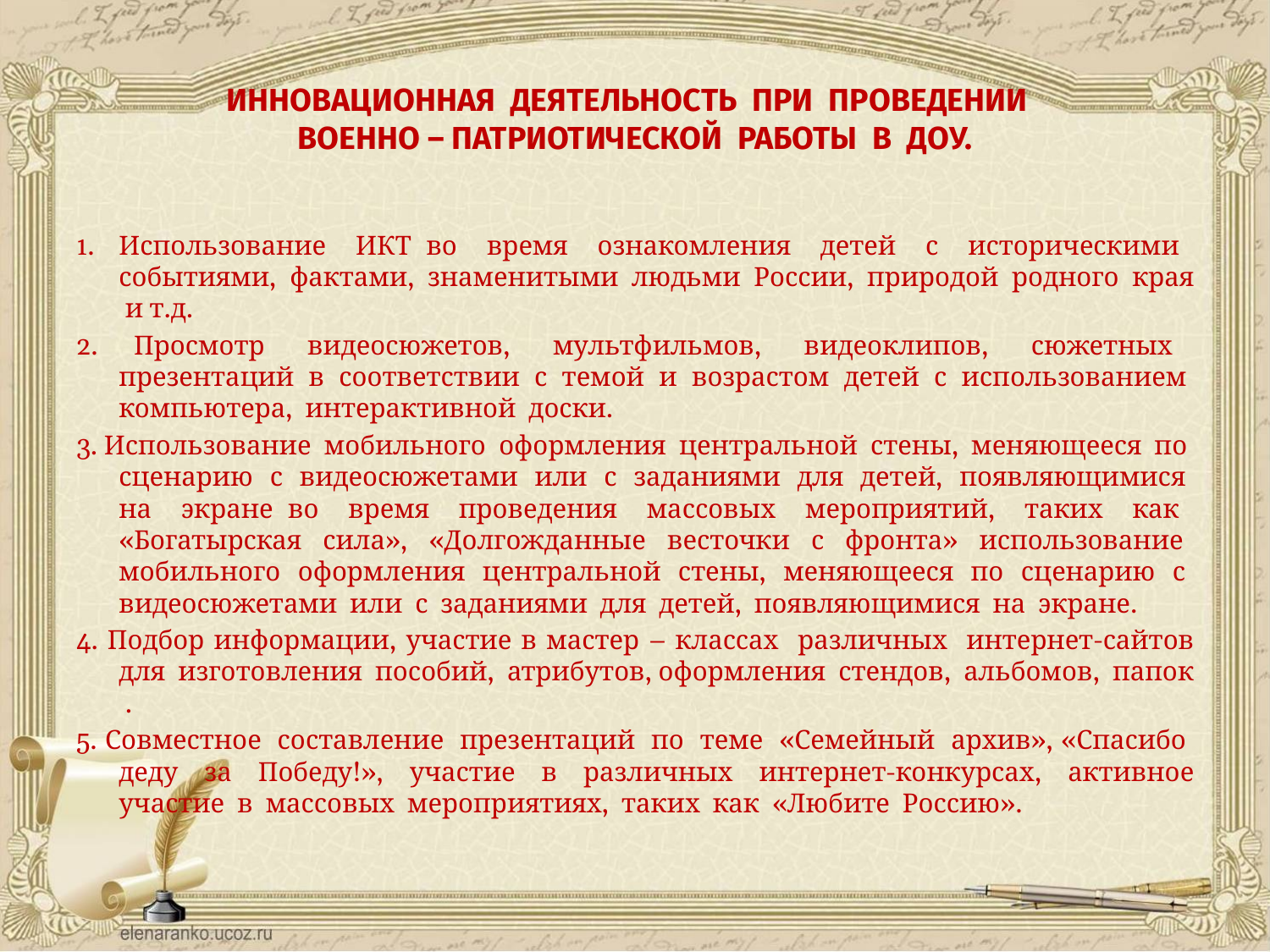

# ИННОВАЦИОННАЯ  ДЕЯТЕЛЬНОСТЬ  ПРИ  ПРОВЕДЕНИИ ВОЕННО – ПАТРИОТИЧЕСКОЙ  РАБОТЫ  В  ДОУ.
Использование  ИКТ во  время  ознакомления  детей  с  историческими  событиями,  фактами,  знаменитыми  людьми  России,  природой  родного  края  и т.д.
2. 	Просмотр  видеосюжетов,  мультфильмов,  видеоклипов,  сюжетных  презентаций  в  соответствии  с  темой  и  возрастом  детей  с  использованием  компьютера,  интерактивной  доски.
3. Использование  мобильного  оформления  центральной  стены,  меняющееся  по  сценарию  с  видеосюжетами  или  с  заданиями  для  детей,  появляющимися  на  экране во  время  проведения  массовых  мероприятий,  таких  как  «Богатырская  сила»,  «Долгожданные  весточки  с  фронта»  использование  мобильного  оформления  центральной  стены,  меняющееся  по  сценарию  с  видеосюжетами  или  с  заданиями  для  детей,  появляющимися  на  экране.
4. Подбор информации, участие в мастер – классах  различных  интернет-сайтов для  изготовления  пособий,  атрибутов, оформления  стендов,  альбомов,  папок  .
5. Совместное  составление  презентаций  по  теме  «Семейный  архив», «Спасибо  деду  за  Победу!»,  участие  в  различных  интернет-конкурсах,  активное участие  в  массовых  мероприятиях,  таких  как  «Любите  Россию».